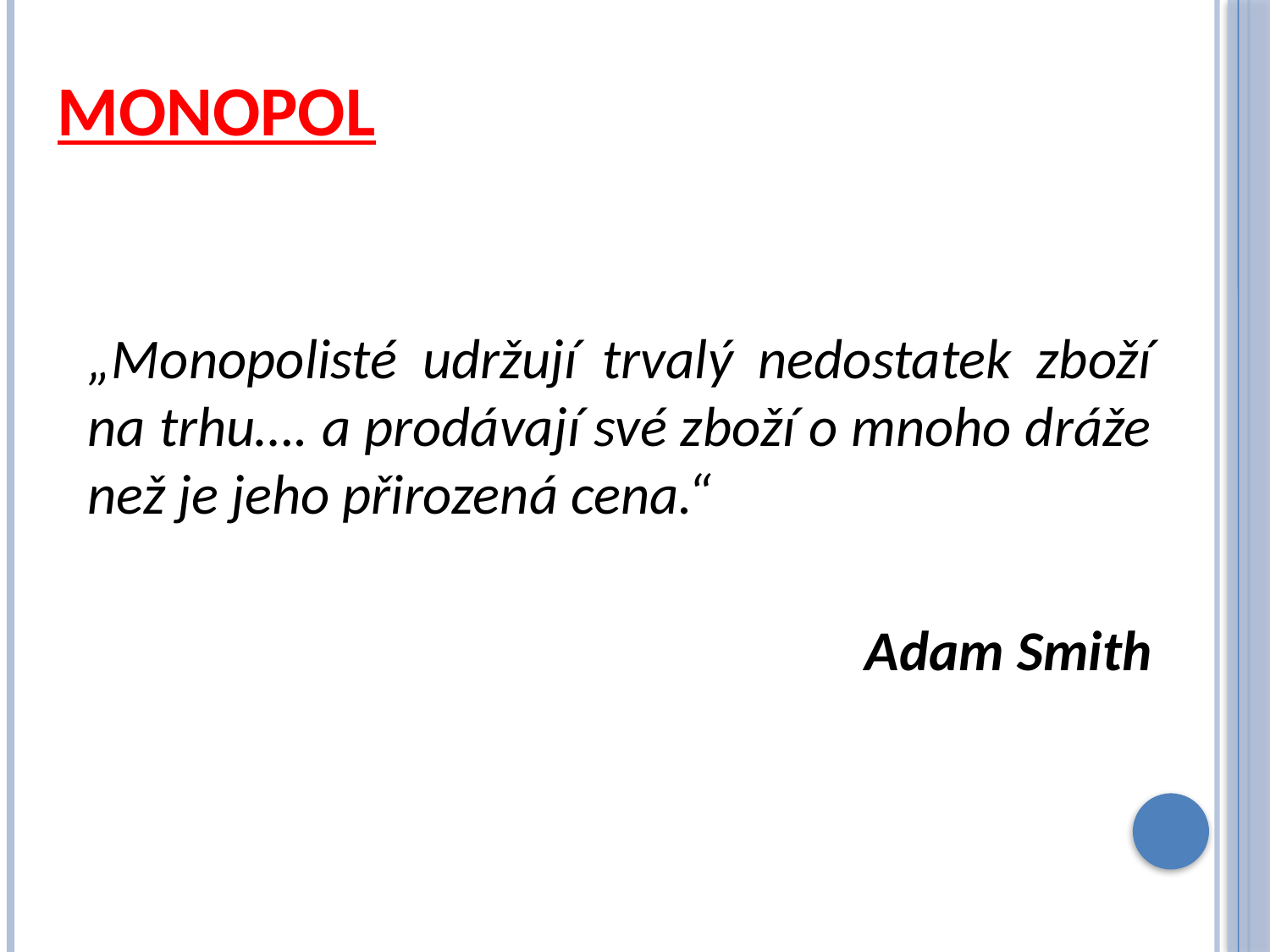

# monopol

„Monopolisté udržují trvalý nedostatek zboží na trhu…. a prodávají své zboží o mnoho dráže než je jeho přirozená cena.“

Adam Smith